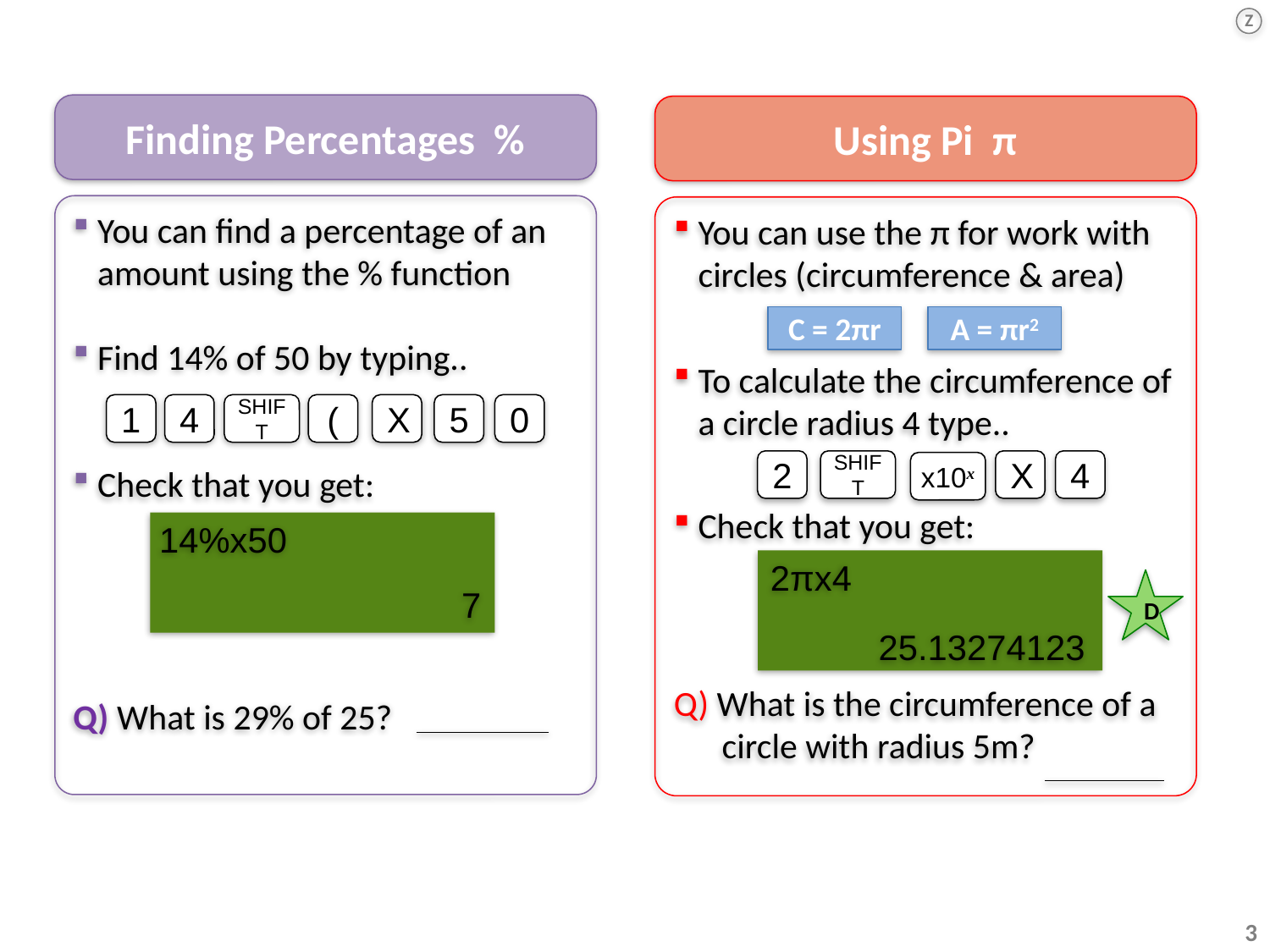

Z

Finding Percentages  %
Using Pi  π
You can find a percentage of an amount using the % function

Find 14% of 50 by typing..

Check that you get:

Q) What is 29% of 25?

You can use the π for work with circles (circumference & area)

To calculate the circumference of a circle radius 4 type..

Check that you get:

Q) What is the circumference of a
      circle with radius 5m?
C = 2πr
A = πr2
1
4
SHIFT
(
X
5
0
2
SHIFT
X
4
x10x
14%x50

2πx4

7
D
25.13274123
3